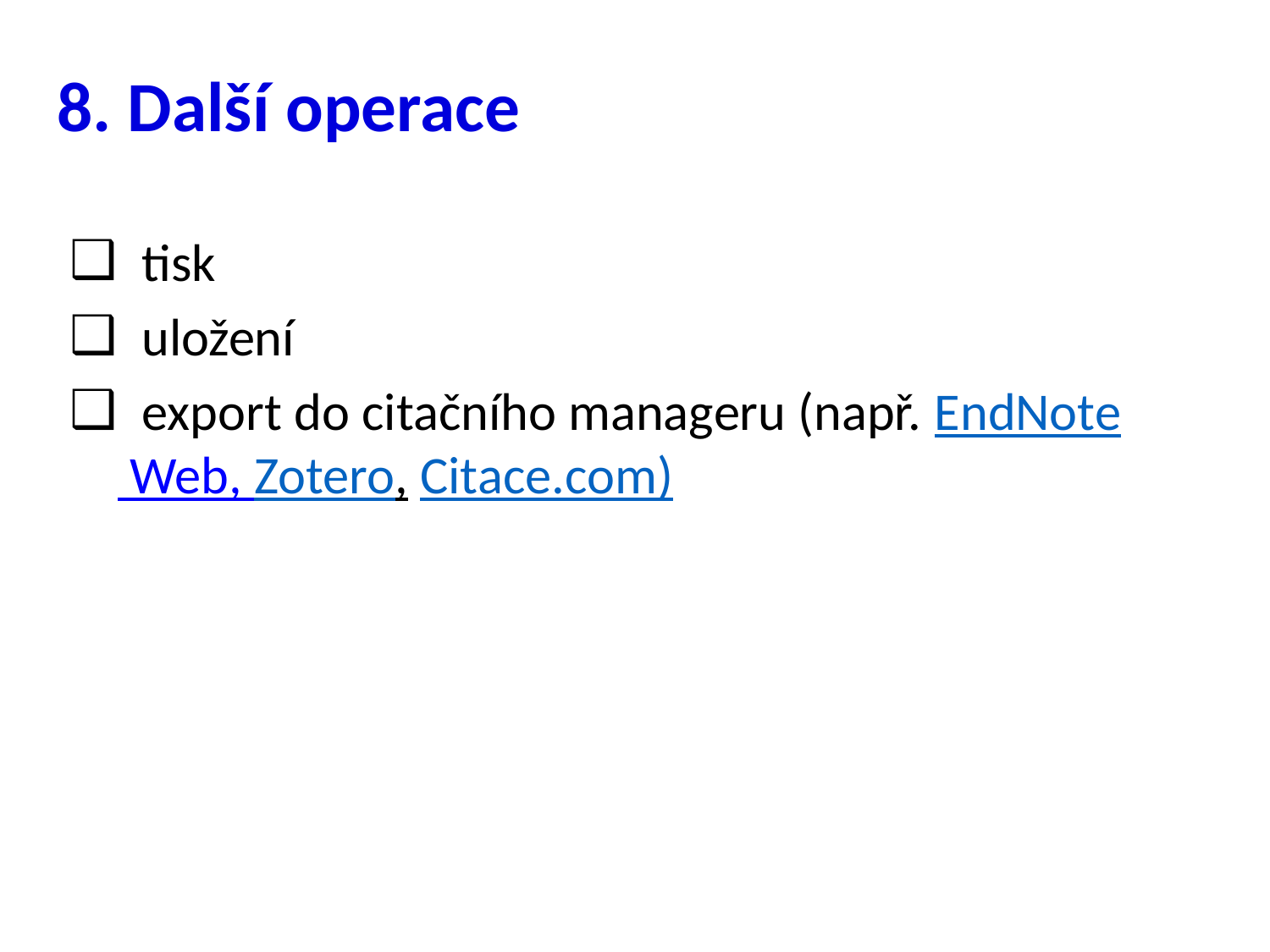

8. Další operace

  tisk
  uložení
  export do citačního manageru (např. EndNote Web, Zotero, Citace.com)